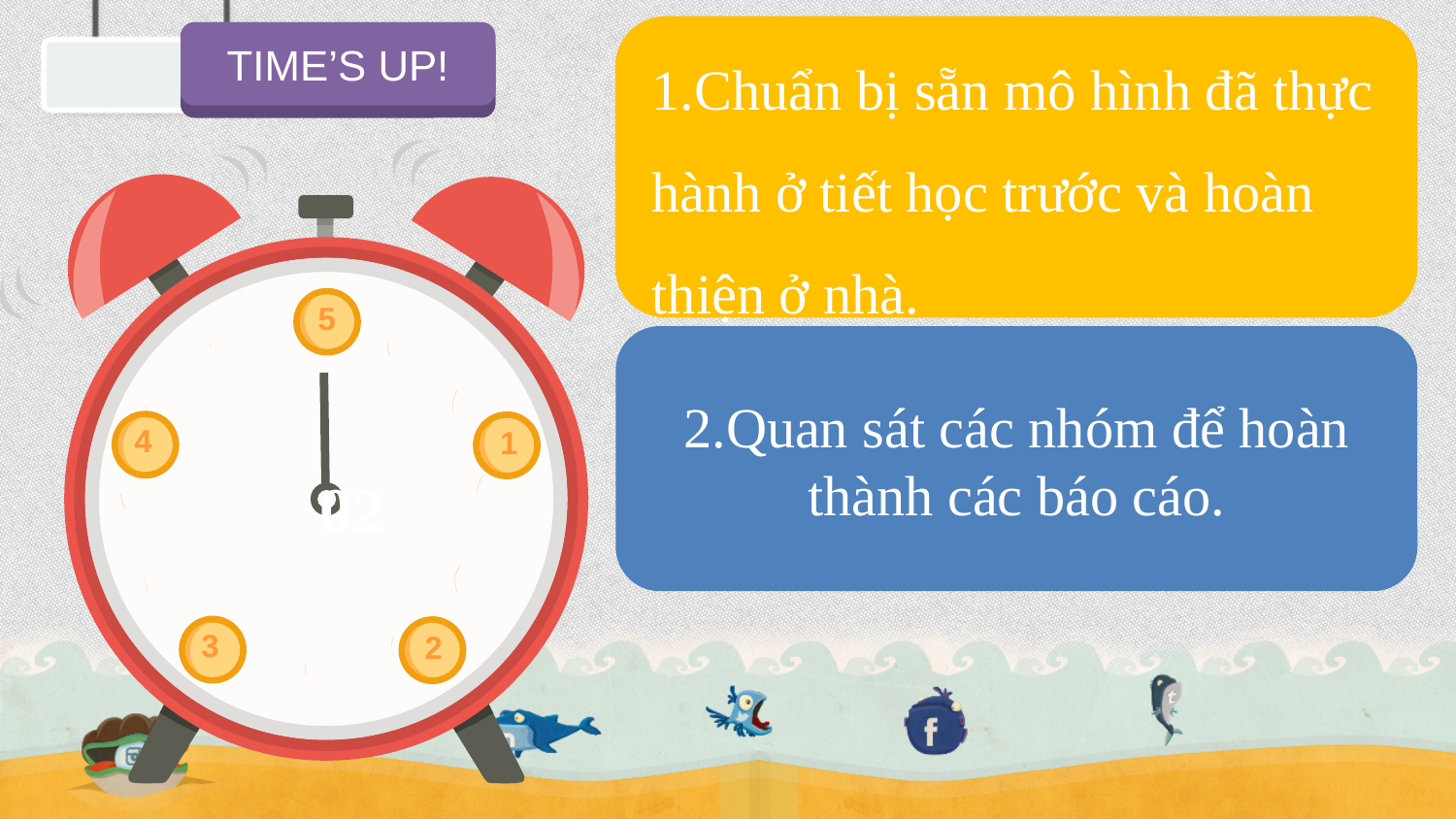

1.Chuẩn bị sẵn mô hình đã thực hành ở tiết học trước và hoàn thiện ở nhà.

START TIMER

TIME’S UP!

TIME LIMIT:
5 minutes

5

2.Quan sát các nhóm để hoàn thành các báo cáo.

4

1

02

3

2